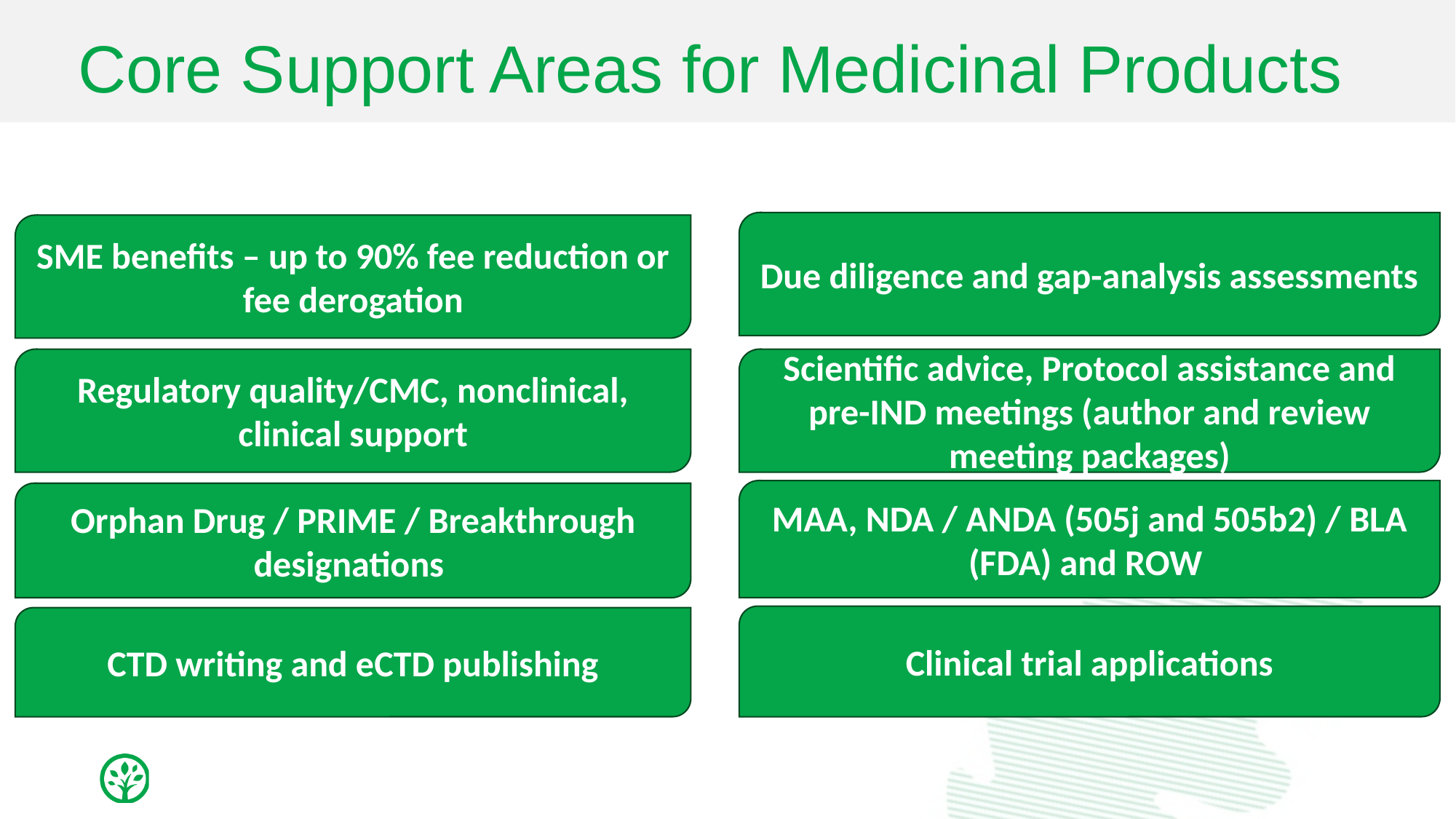

# Core Support Areas for Medicinal Products
Due diligence and gap-analysis assessments
SME benefits – up to 90% fee reduction or fee derogation
Regulatory quality/CMC, nonclinical, clinical support
Scientific advice, Protocol assistance and pre-IND meetings (author and review meeting packages)
MAA, NDA / ANDA (505j and 505b2) / BLA (FDA) and ROW
Orphan Drug / PRIME / Breakthrough designations
Clinical trial applications
CTD writing and eCTD publishing